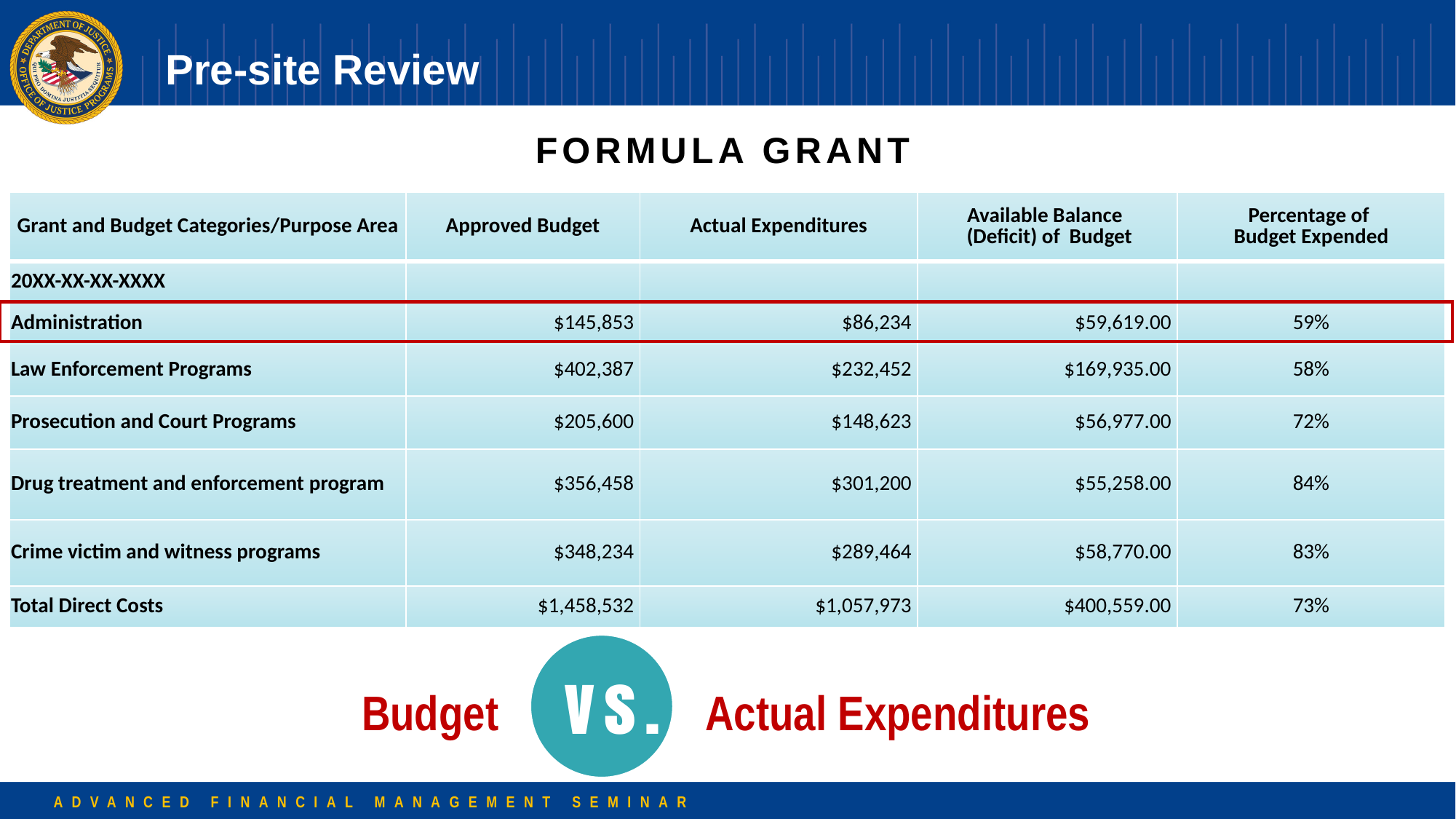

# Pre-site Review
FORMULA GRANT
| Grant and Budget Categories/Purpose Area | Approved Budget | Actual Expenditures | Available Balance (Deficit) of Budget | Percentage of Budget Expended |
| --- | --- | --- | --- | --- |
| 20XX-XX-XX-XXXX |  |  |  |  |
| Administration | $145,853 | $86,234 | $59,619.00 | 59% |
| Law Enforcement Programs | $402,387 | $232,452 | $169,935.00 | 58% |
| Prosecution and Court Programs | $205,600 | $148,623 | $56,977.00 | 72% |
| Drug treatment and enforcement program | $356,458 | $301,200 | $55,258.00 | 84% |
| Crime victim and witness programs | $348,234 | $289,464 | $58,770.00 | 83% |
| Total Direct Costs | $1,458,532 | $1,057,973 | $400,559.00 | 73% |

vs.
Actual Expenditures
Budget